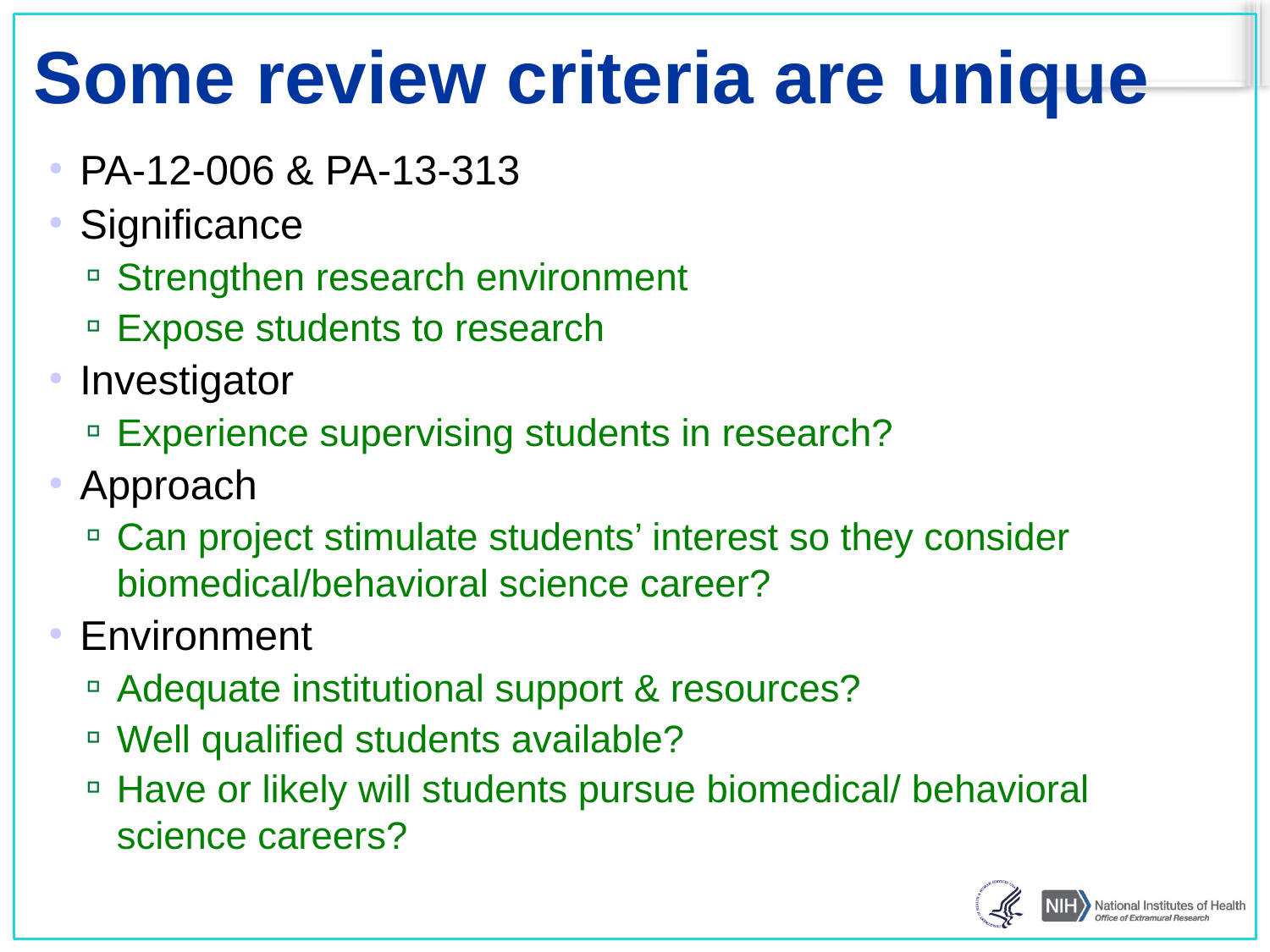

# Some review criteria are unique
PA-12-006 & PA-13-313
Significance
Strengthen research environment
Expose students to research
Investigator
Experience supervising students in research?
Approach
Can project stimulate students’ interest so they consider biomedical/behavioral science career?
Environment
Adequate institutional support & resources?
Well qualified students available?
Have or likely will students pursue biomedical/ behavioral science careers?